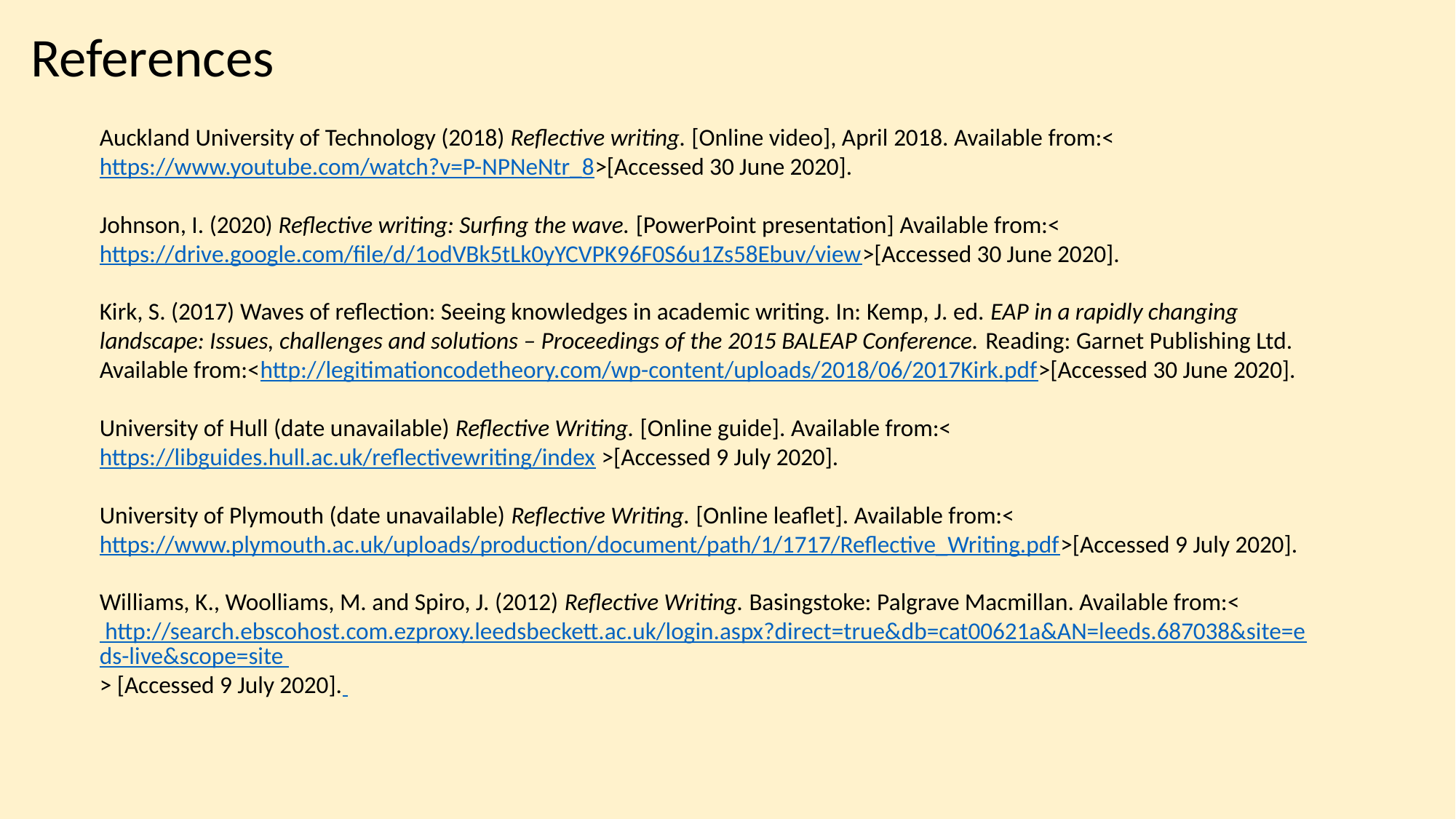

References
Auckland University of Technology (2018) Reflective writing. [Online video], April 2018. Available from:<https://www.youtube.com/watch?v=P-NPNeNtr_8>[Accessed 30 June 2020].

Johnson, I. (2020) Reflective writing: Surfing the wave. [PowerPoint presentation] Available from:<https://drive.google.com/file/d/1odVBk5tLk0yYCVPK96F0S6u1Zs58Ebuv/view>[Accessed 30 June 2020].

Kirk, S. (2017) Waves of reflection: Seeing knowledges in academic writing. In: Kemp, J. ed. EAP in a rapidly changing landscape: Issues, challenges and solutions – Proceedings of the 2015 BALEAP Conference. Reading: Garnet Publishing Ltd. Available from:<http://legitimationcodetheory.com/wp-content/uploads/2018/06/2017Kirk.pdf>[Accessed 30 June 2020].

University of Hull (date unavailable) Reflective Writing. [Online guide]. Available from:<https://libguides.hull.ac.uk/reflectivewriting/index >[Accessed 9 July 2020].

University of Plymouth (date unavailable) Reflective Writing. [Online leaflet]. Available from:<https://www.plymouth.ac.uk/uploads/production/document/path/1/1717/Reflective_Writing.pdf>[Accessed 9 July 2020].

Williams, K., Woolliams, M. and Spiro, J. (2012) Reflective Writing. Basingstoke: Palgrave Macmillan. Available from:< http://search.ebscohost.com.ezproxy.leedsbeckett.ac.uk/login.aspx?direct=true&db=cat00621a&AN=leeds.687038&site=eds-live&scope=site > [Accessed 9 July 2020].